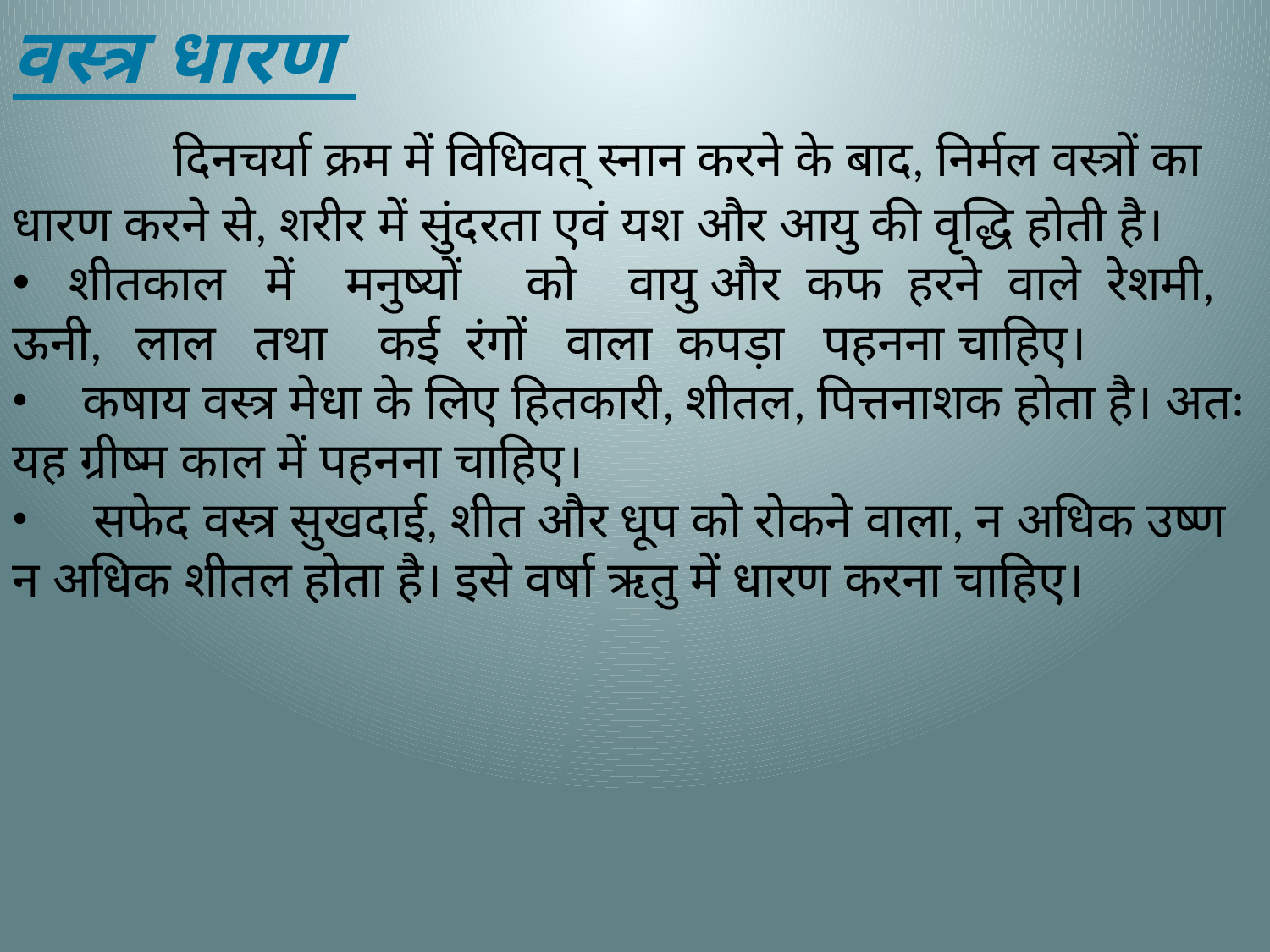

वस्त्र धारण
        दिनचर्या क्रम में विधिवत् स्नान करने के बाद, निर्मल वस्त्रों का धारण करने से, शरीर में सुंदरता एवं यश और आयु की वृद्धि होती है।
   शीतकाल   में    मनुष्यों     को    वायु और  कफ  हरने  वाले  रेशमी,  ऊनी,   लाल   तथा    कई  रंगों   वाला  कपड़ा   पहनना चाहिए।
     कषाय वस्त्र मेधा के लिए हितकारी, शीतल, पित्तनाशक होता है। अतः यह ग्रीष्म काल में पहनना चाहिए।
      सफेद वस्त्र सुखदाई, शीत और धूप को रोकने वाला, न अधिक उष्ण न अधिक शीतल होता है। इसे वर्षा ऋतु में धारण करना चाहिए।